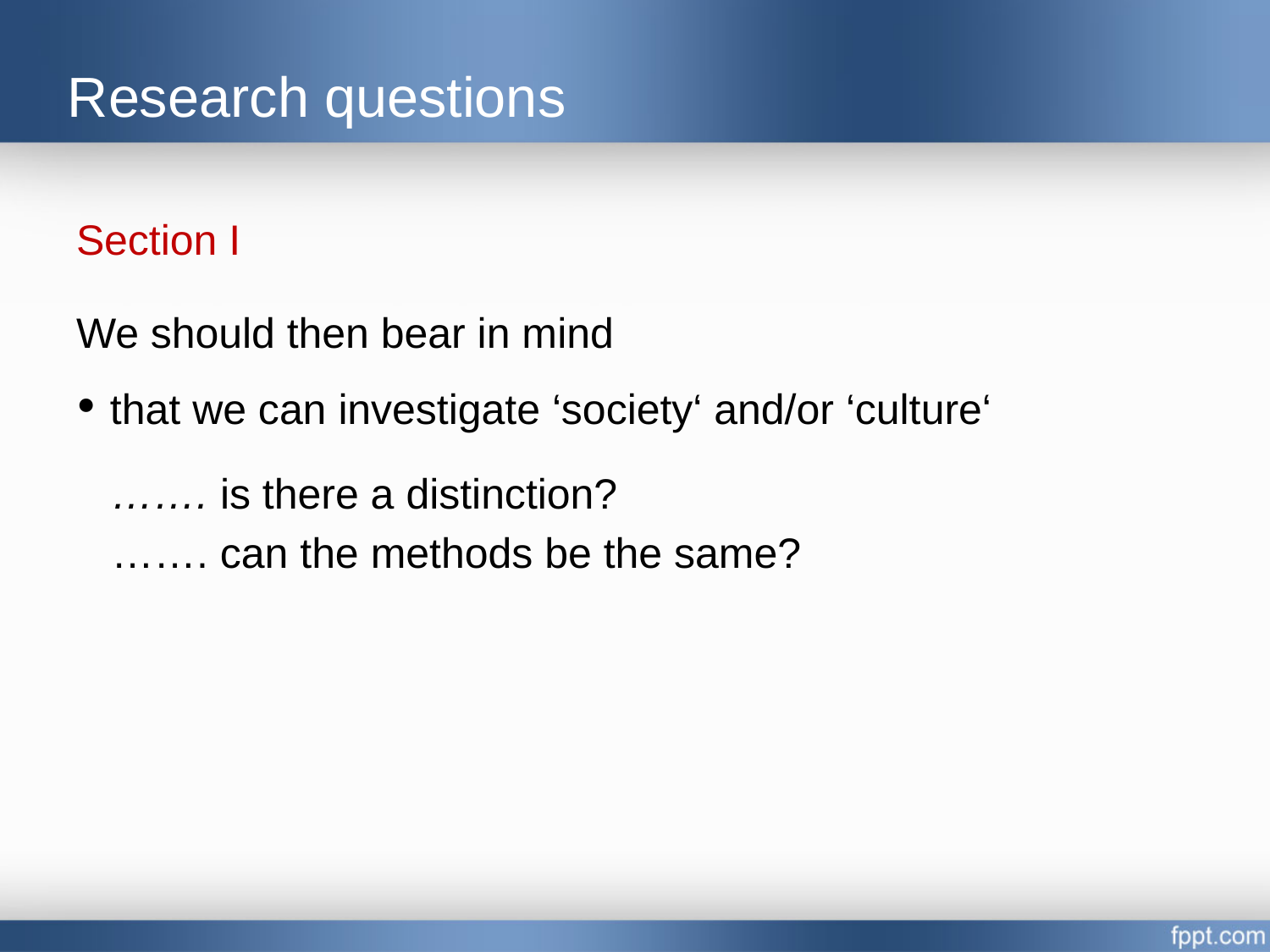

# Research questions
Section I
We should then bear in mind
• that we can investigate ‘society‘ and/or ‘culture‘
   ……. is there a distinction?
   ……. can the methods be the same?